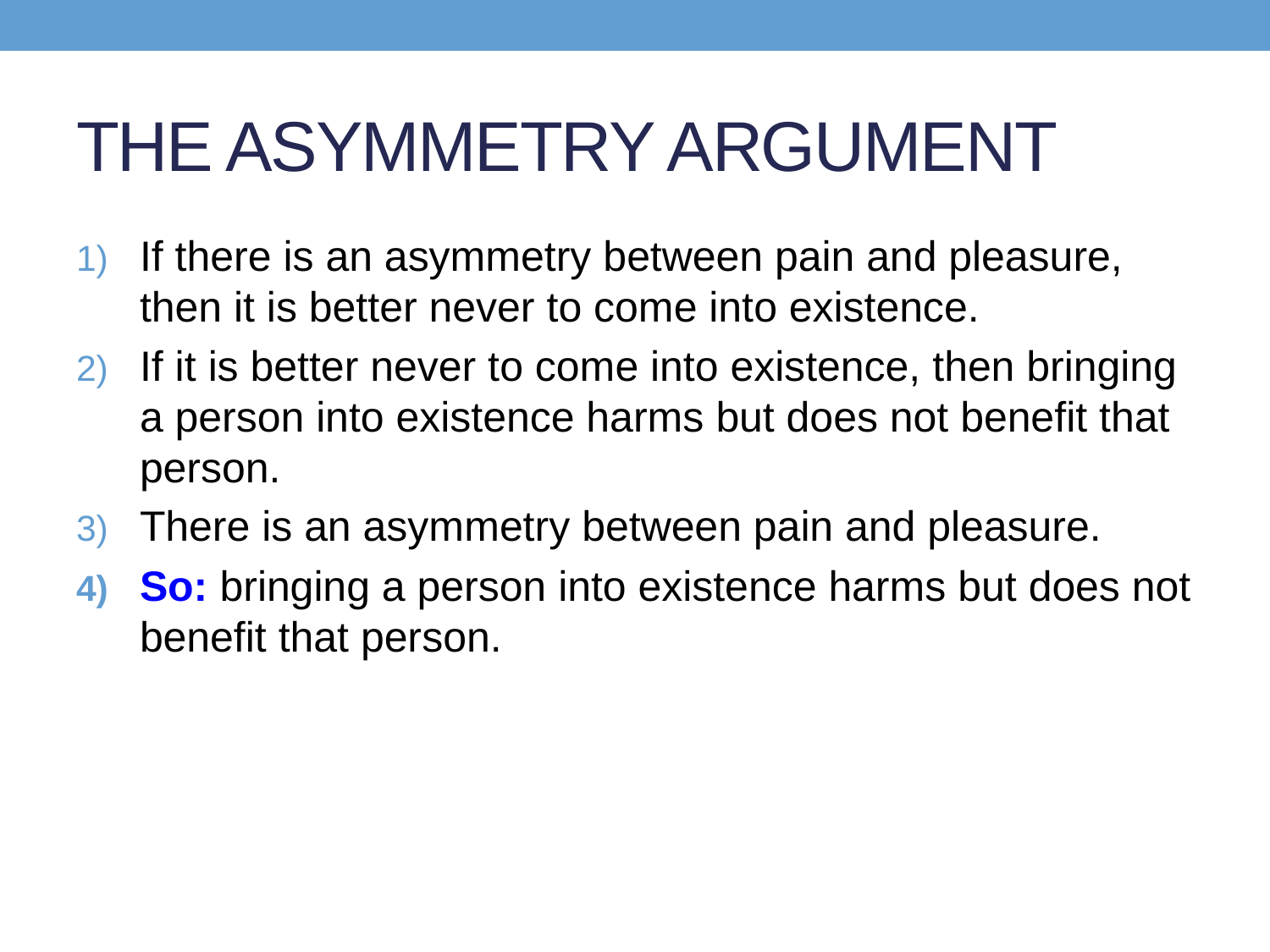

# THE ASYMMETRY ARGUMENT
If there is an asymmetry between pain and pleasure, then it is better never to come into existence.
If it is better never to come into existence, then bringing a person into existence harms but does not benefit that person.
There is an asymmetry between pain and pleasure.
So: bringing a person into existence harms but does not benefit that person.